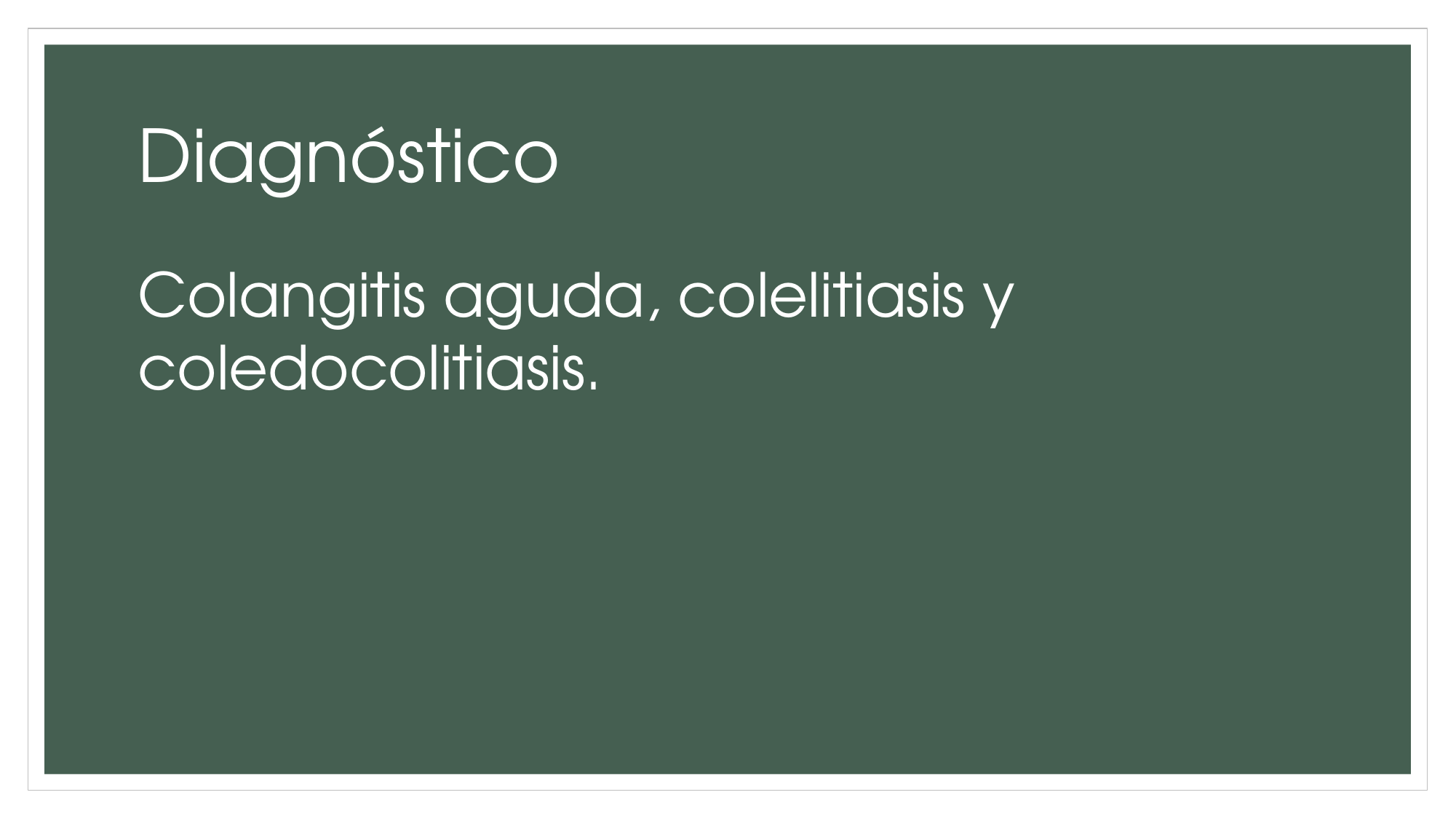

# Diagnóstico
Colangitis aguda, colelitiasis y coledocolitiasis.